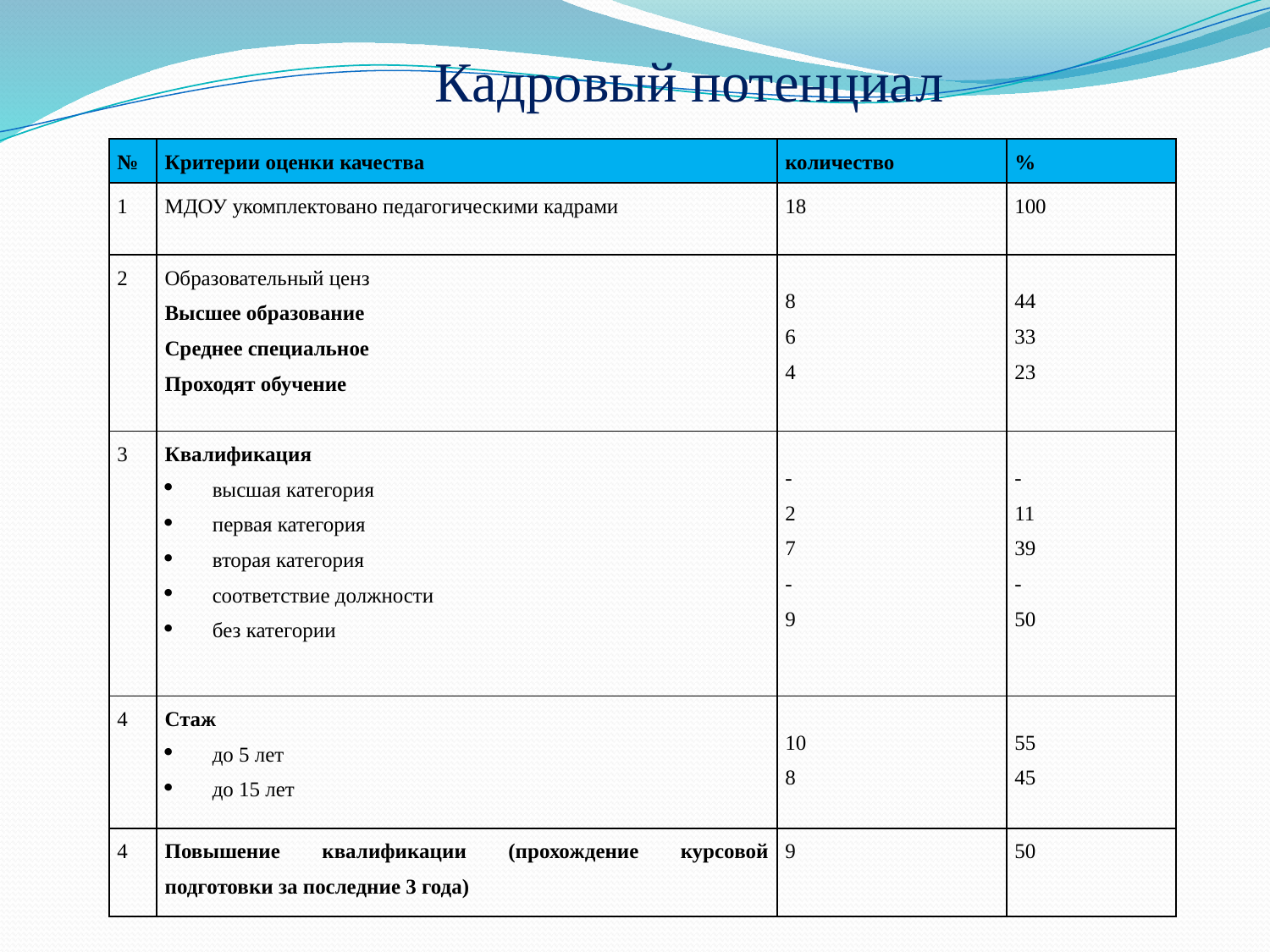

Кадровый потенциал
| № | Критерии оценки качества | количество | % |
| --- | --- | --- | --- |
| 1 | МДОУ укомплектовано педагогическими кадрами | 18 | 100 |
| 2 | Образовательный ценз Высшее образование Среднее специальное Проходят обучение | 8 6 4 | 44 33 23 |
| 3 | Квалификация высшая категория первая категория вторая категория соответствие должности без категории | - 2 7 - 9 | - 11 39 - 50 |
| 4 | Стаж до 5 лет до 15 лет | 10 8 | 55 45 |
| 4 | Повышение квалификации (прохождение курсовой подготовки за последние 3 года) | 9 | 50 |